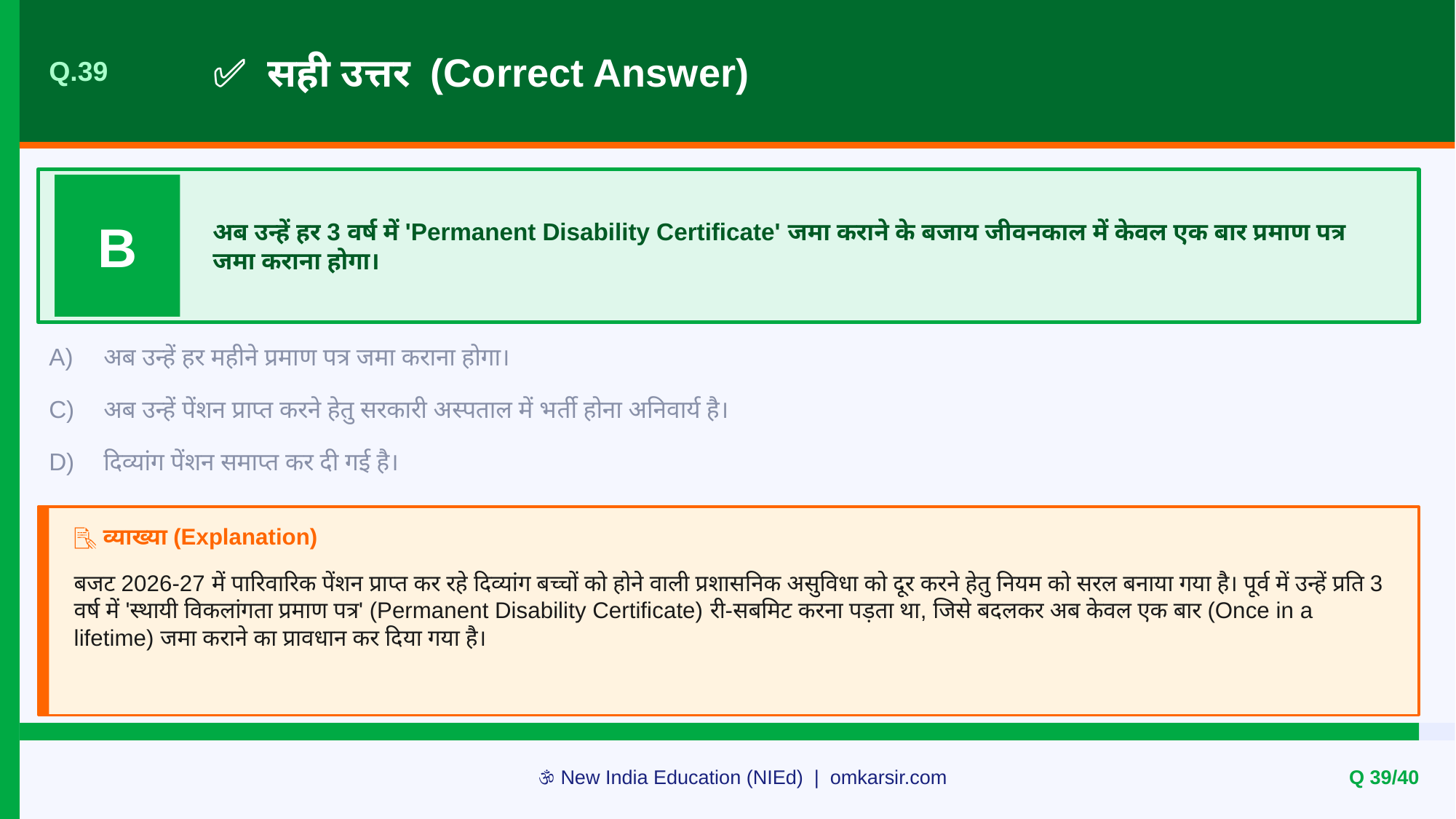

✅  सही उत्तर  (Correct Answer)
Q.39

B
अब उन्हें हर 3 वर्ष में 'Permanent Disability Certificate' जमा कराने के बजाय जीवनकाल में केवल एक बार प्रमाण पत्र जमा कराना होगा।
A)
अब उन्हें हर महीने प्रमाण पत्र जमा कराना होगा।
C)
अब उन्हें पेंशन प्राप्त करने हेतु सरकारी अस्पताल में भर्ती होना अनिवार्य है।
D)
दिव्यांग पेंशन समाप्त कर दी गई है।

📝 व्याख्या (Explanation)
बजट 2026-27 में पारिवारिक पेंशन प्राप्त कर रहे दिव्यांग बच्चों को होने वाली प्रशासनिक असुविधा को दूर करने हेतु नियम को सरल बनाया गया है। पूर्व में उन्हें प्रति 3 वर्ष में 'स्थायी विकलांगता प्रमाण पत्र' (Permanent Disability Certificate) री-सबमिट करना पड़ता था, जिसे बदलकर अब केवल एक बार (Once in a lifetime) जमा कराने का प्रावधान कर दिया गया है।

🕉️ New India Education (NIEd)  |  omkarsir.com
Q 39/40